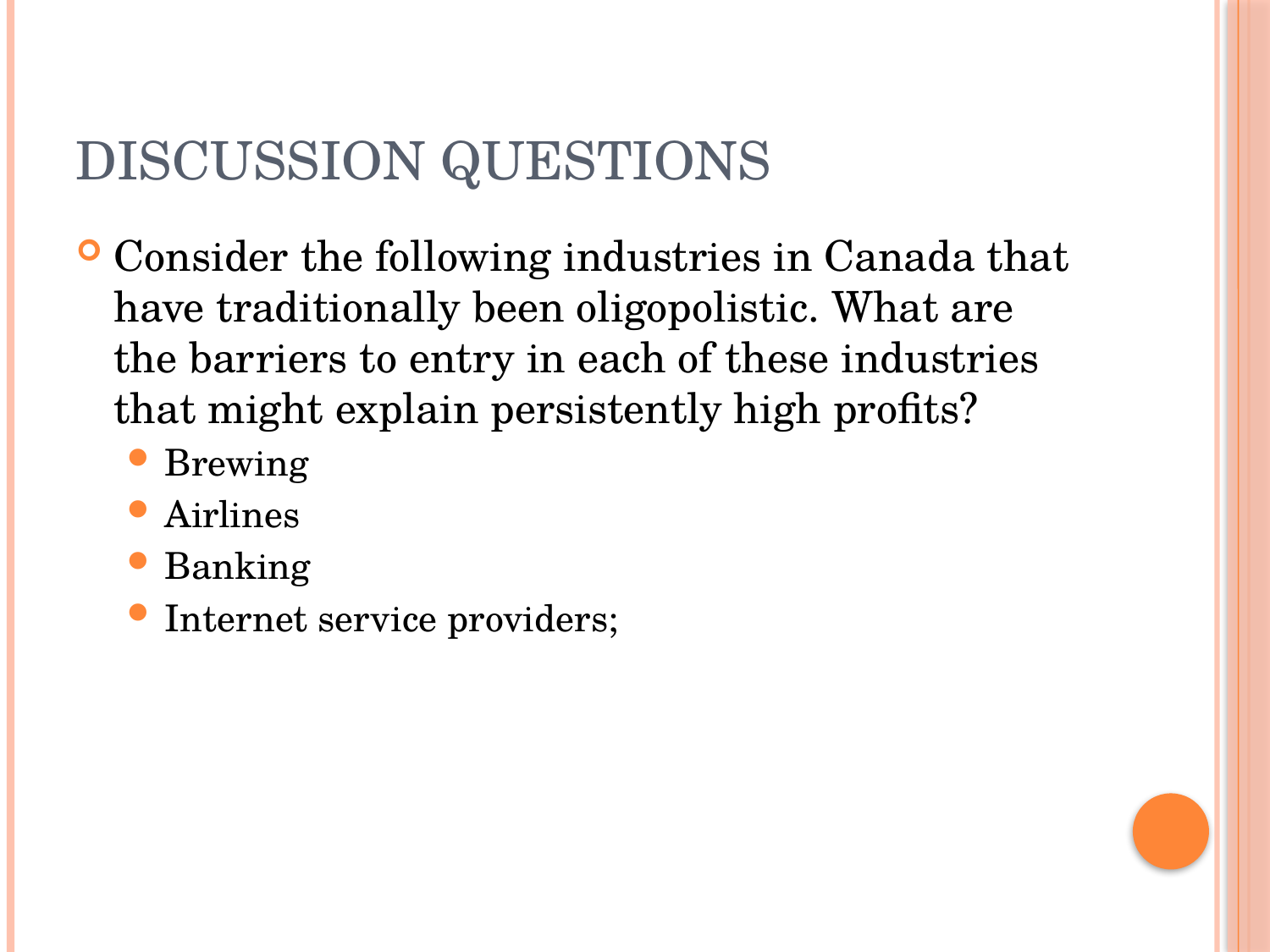

# Discussion Questions
Consider the following industries in Canada that have traditionally been oligopolistic. What are the barriers to entry in each of these industries that might explain persistently high profits?
Brewing
Airlines
Banking
Internet service providers;